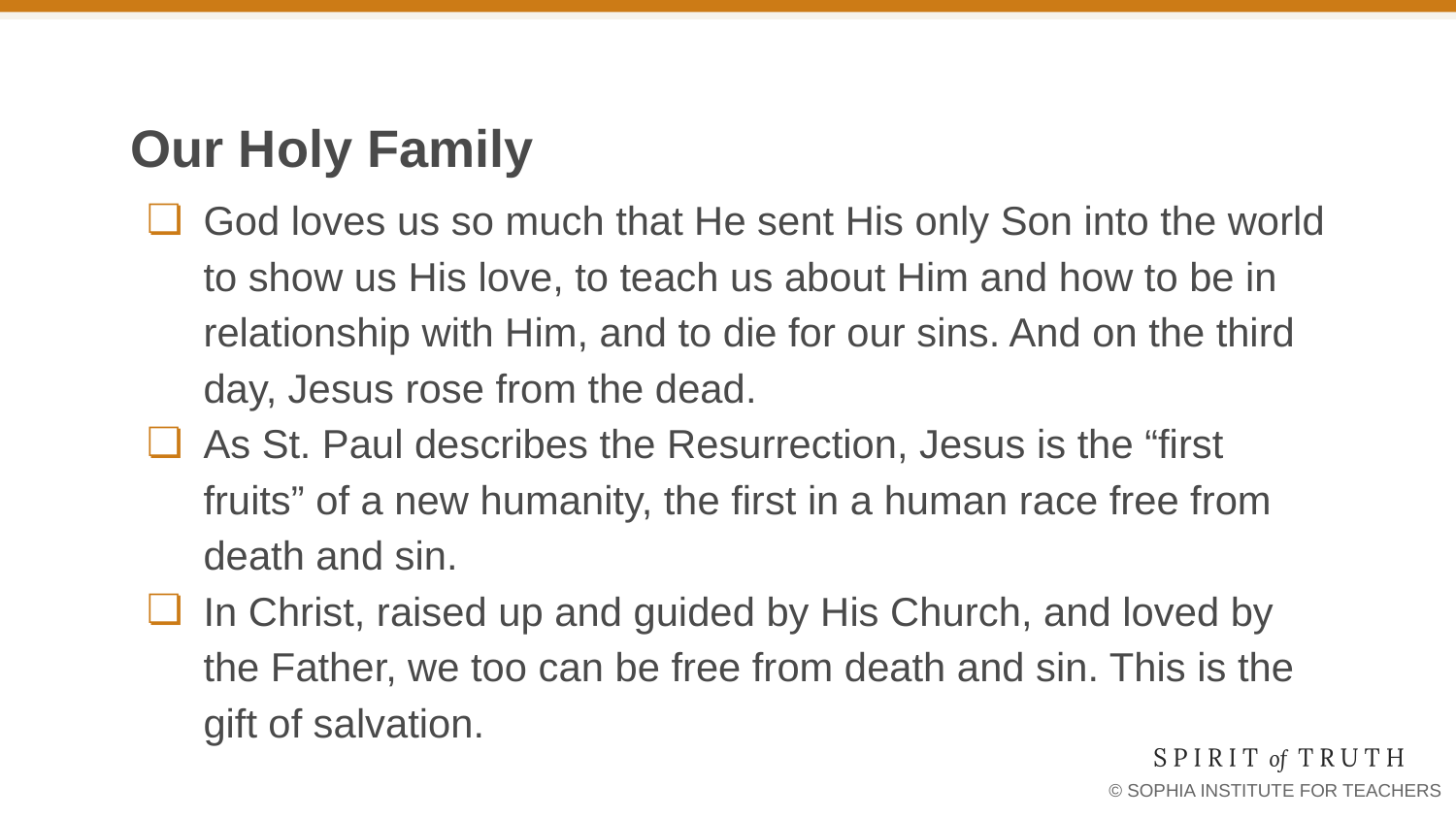

# Our Holy Family
God loves us so much that He sent His only Son into the world to show us His love, to teach us about Him and how to be in relationship with Him, and to die for our sins. And on the third day, Jesus rose from the dead.
As St. Paul describes the Resurrection, Jesus is the “first fruits” of a new humanity, the first in a human race free from death and sin.
In Christ, raised up and guided by His Church, and loved by the Father, we too can be free from death and sin. This is the gift of salvation.